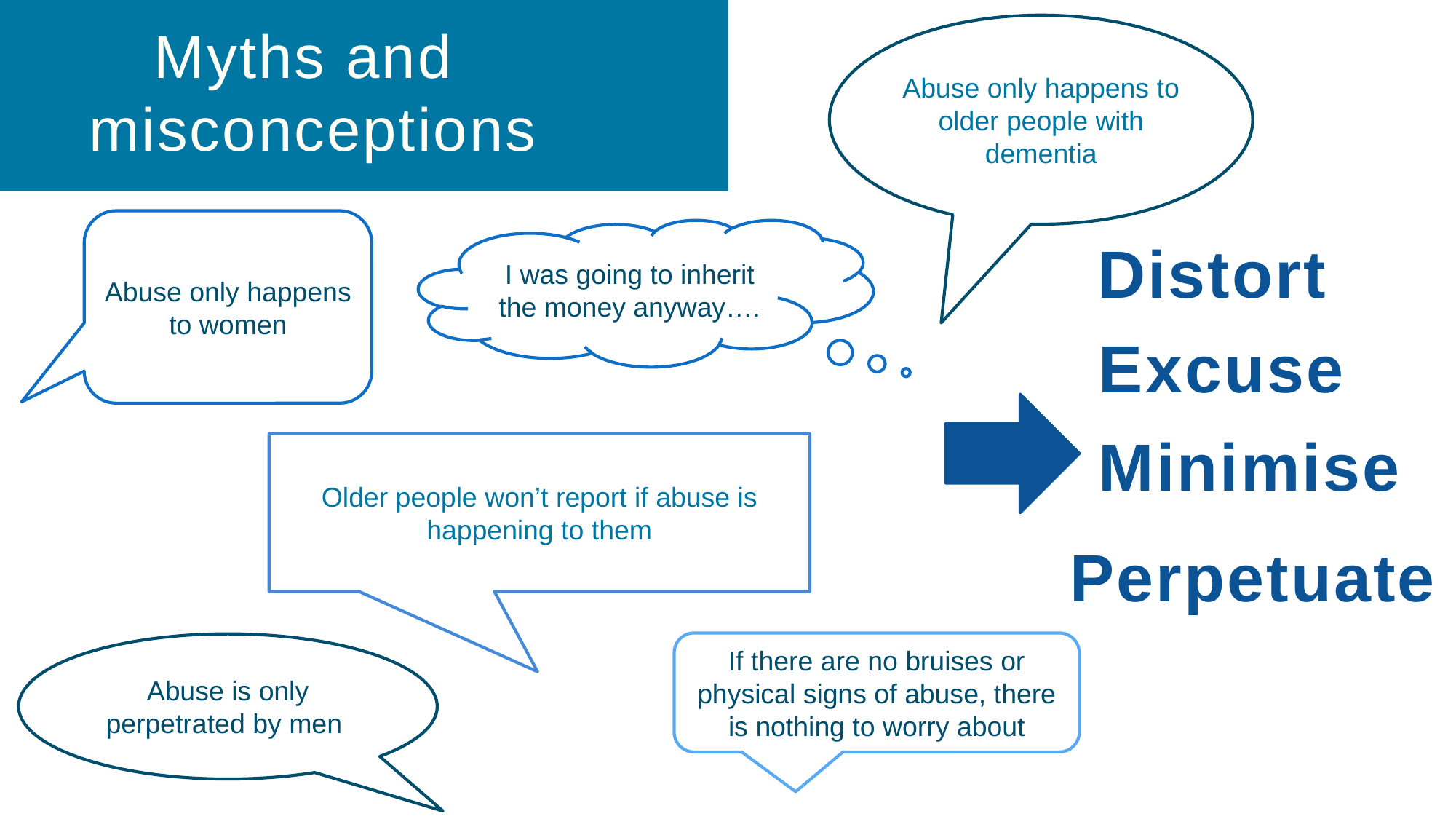

Myths and
misconceptions
Abuse only happens to older people with dementia

Abuse only happens to women
I was going to inherit the money anyway….
Distort
Excuse

Minimise
Older people won’t report if abuse is happening to them
Perpetuate
If there are no bruises or physical signs of abuse, there is nothing to worry about
Abuse is only perpetrated by men